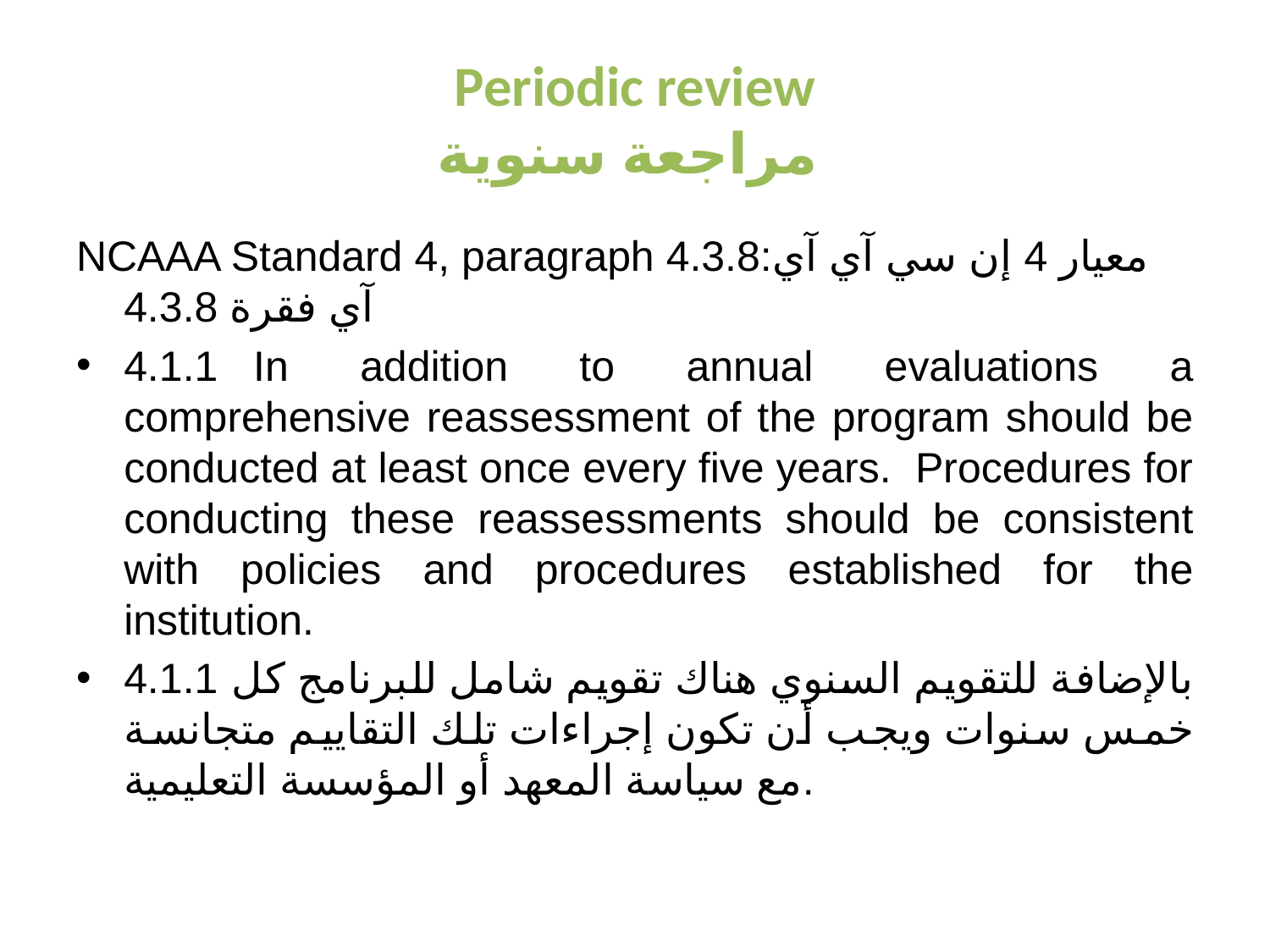

# Periodic review مراجعة سنوية
NCAAA Standard 4, paragraph 4.3.8:معيار 4 إن سي آي آي آي فقرة 4.3.8
4.1.1   In addition to annual evaluations a comprehensive reassessment of the program should be conducted at least once every five years.  Procedures for conducting these reassessments should be consistent with policies and procedures established for the institution.
4.1.1 بالإضافة للتقويم السنوي هناك تقويم شامل للبرنامج كل خمس سنوات ويجب أن تكون إجراءات تلك التقاييم متجانسة مع سياسة المعهد أو المؤسسة التعليمية.